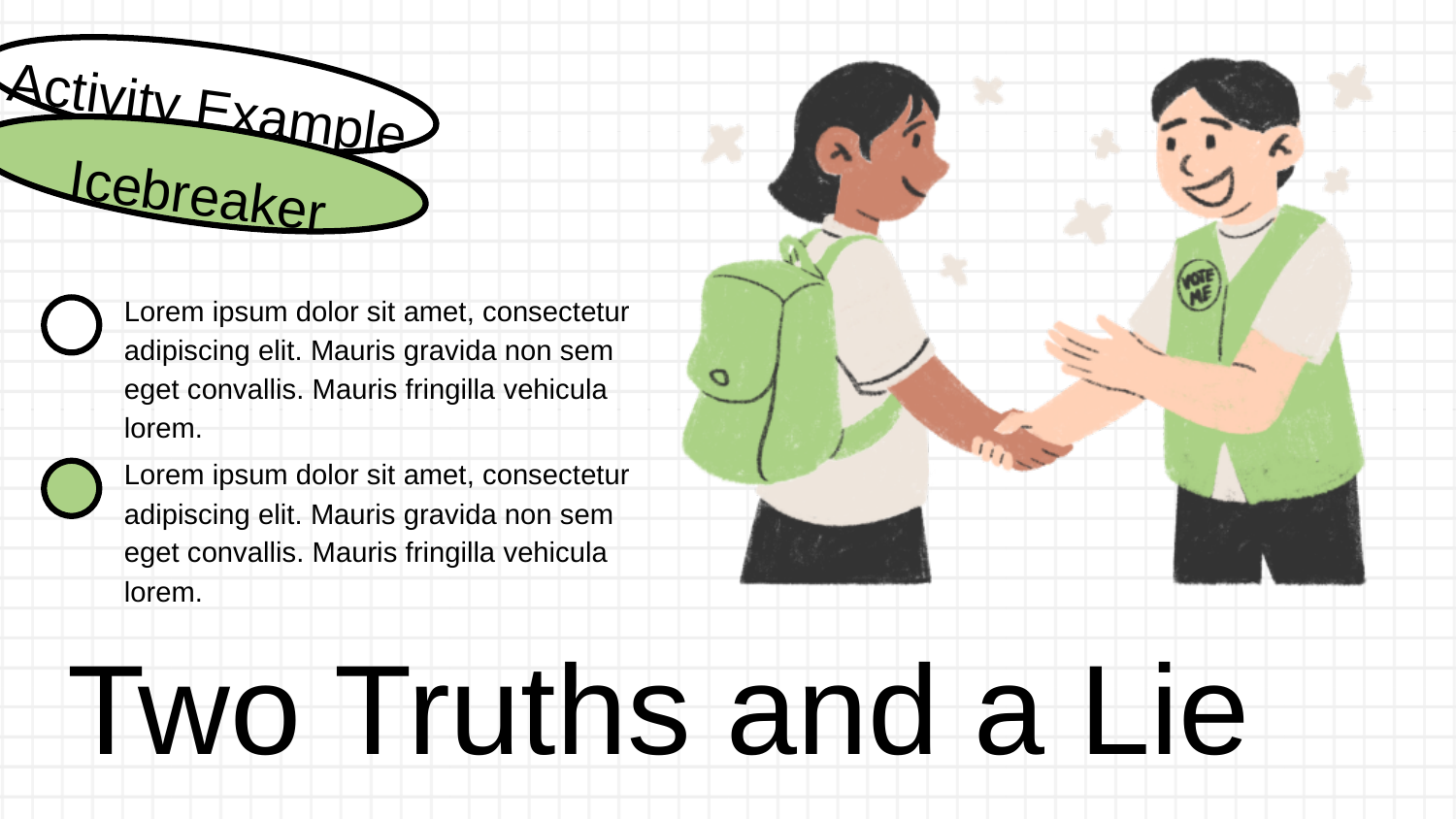

Activity Example 1

Icebreaker
Lorem ipsum dolor sit amet, consectetur adipiscing elit. Mauris gravida non sem eget convallis. Mauris fringilla vehicula lorem.

Lorem ipsum dolor sit amet, consectetur adipiscing elit. Mauris gravida non sem eget convallis. Mauris fringilla vehicula lorem.

Two Truths and a Lie